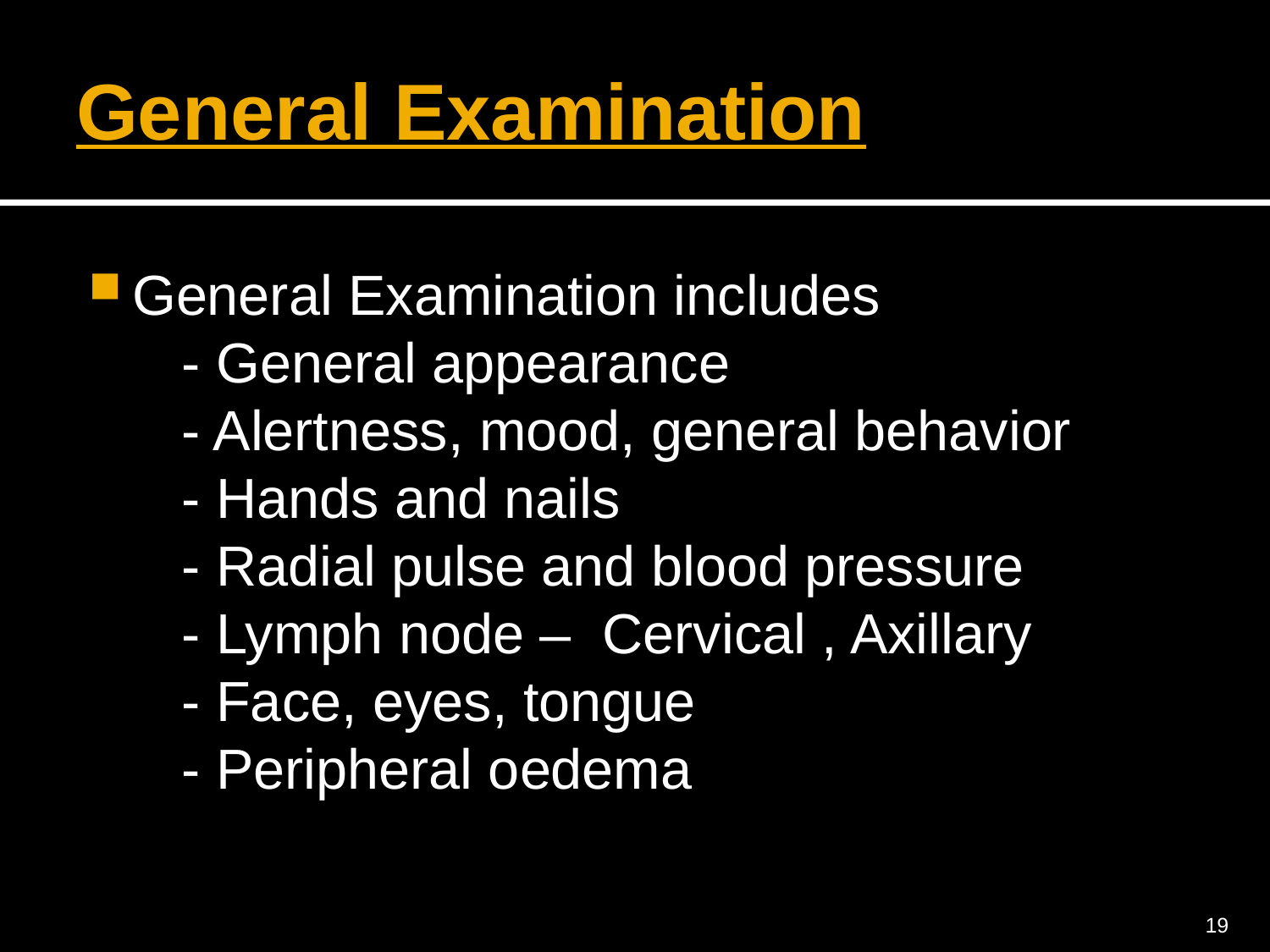

# General Examination
General Examination includes
      - General appearance
      - Alertness, mood, general behavior
      - Hands and nails
      - Radial pulse and blood pressure
      - Lymph node –  Cervical , Axillary
      - Face, eyes, tongue
      - Peripheral oedema
19